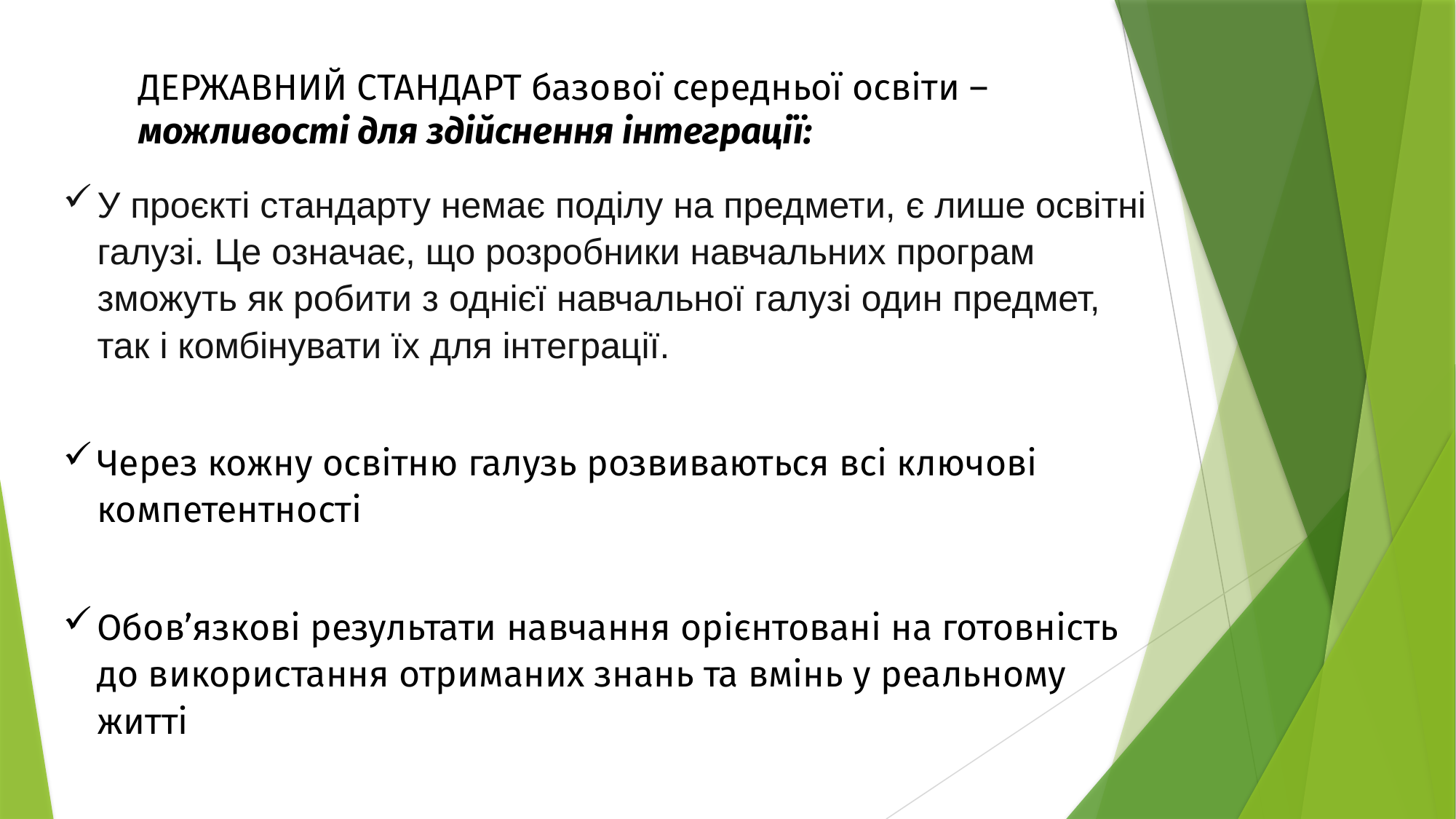

ДЕРЖАВНИЙ СТАНДАРТ базової середньої освіти –
можливості для здійснення інтеграції:

У проєкті стандарту немає поділу на предмети, є лише освітні галузі. Це означає, що розробники навчальних програм зможуть як робити з однієї навчальної галузі один предмет, так і комбінувати їх для інтеграції.

Через кожну освітню галузь розвиваються всі ключові компетентності

Обов’язкові результати навчання орієнтовані на готовність до використання отриманих знань та вмінь у реальному житті